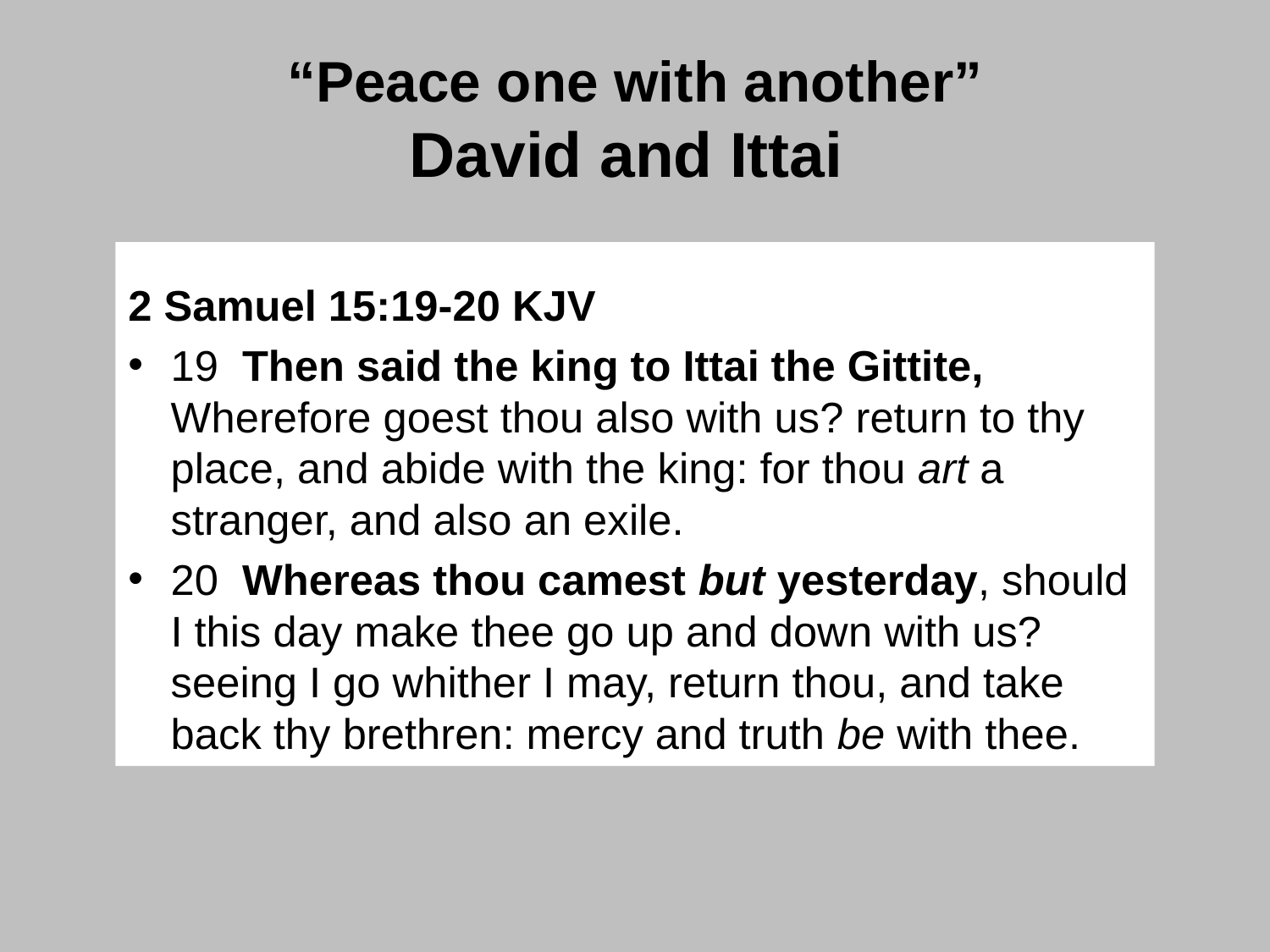

# “Peace one with another” David and Ittai

2 Samuel 15:19-20 KJV
19  Then said the king to Ittai the Gittite, Wherefore goest thou also with us? return to thy place, and abide with the king: for thou art a stranger, and also an exile.
20  Whereas thou camest but yesterday, should I this day make thee go up and down with us? seeing I go whither I may, return thou, and take back thy brethren: mercy and truth be with thee.